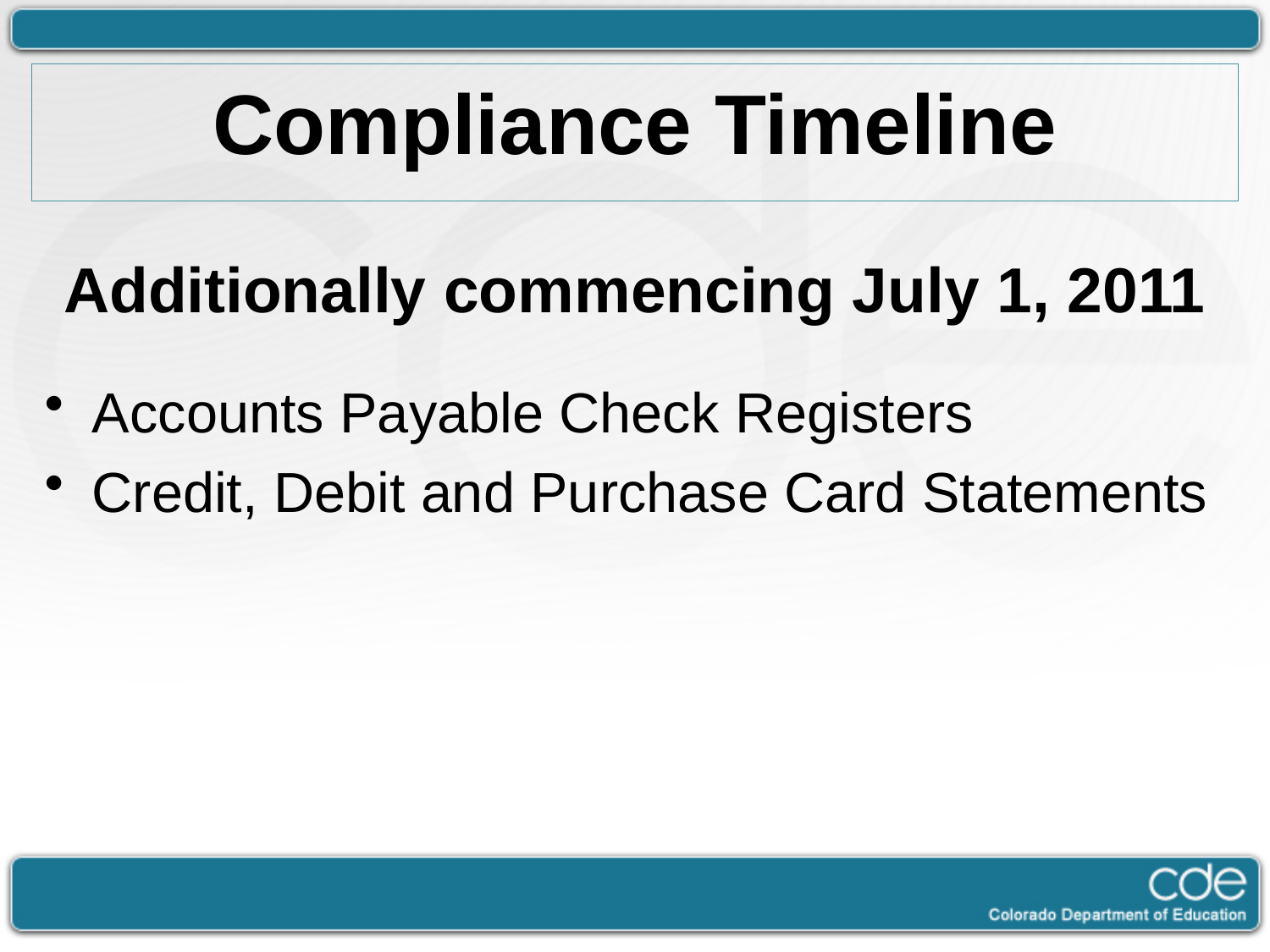

# Compliance Timeline
Additionally commencing July 1, 2011

Accounts Payable Check Registers
Credit, Debit and Purchase Card Statements